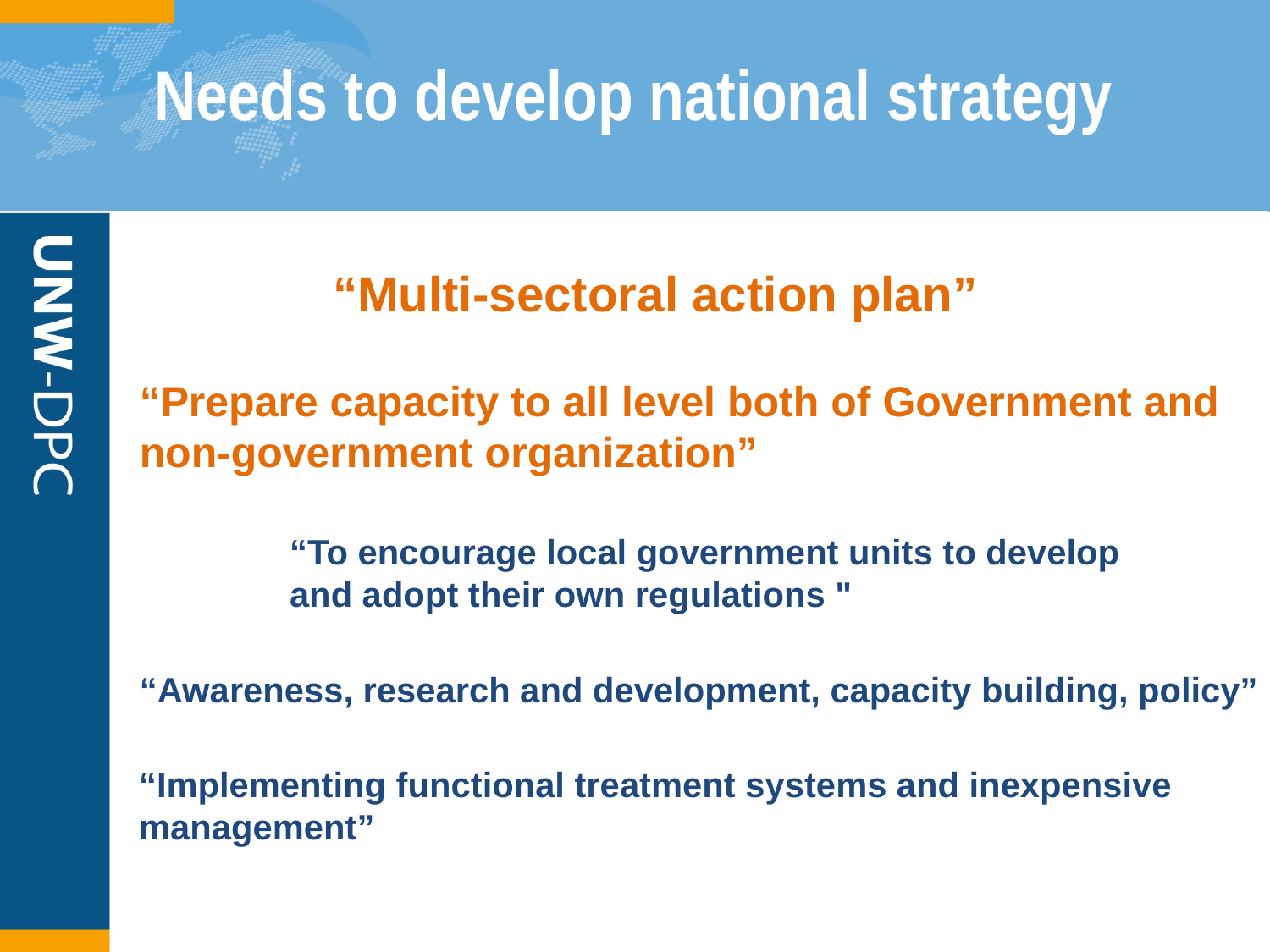

# Needs to develop national strategy
“Multi-sectoral action plan”
“Prepare capacity to all level both of Government and non-government organization”
“To encourage local government units to develop and adopt their own regulations "
“Awareness, research and development, capacity building, policy”
“Implementing functional treatment systems and inexpensive management”